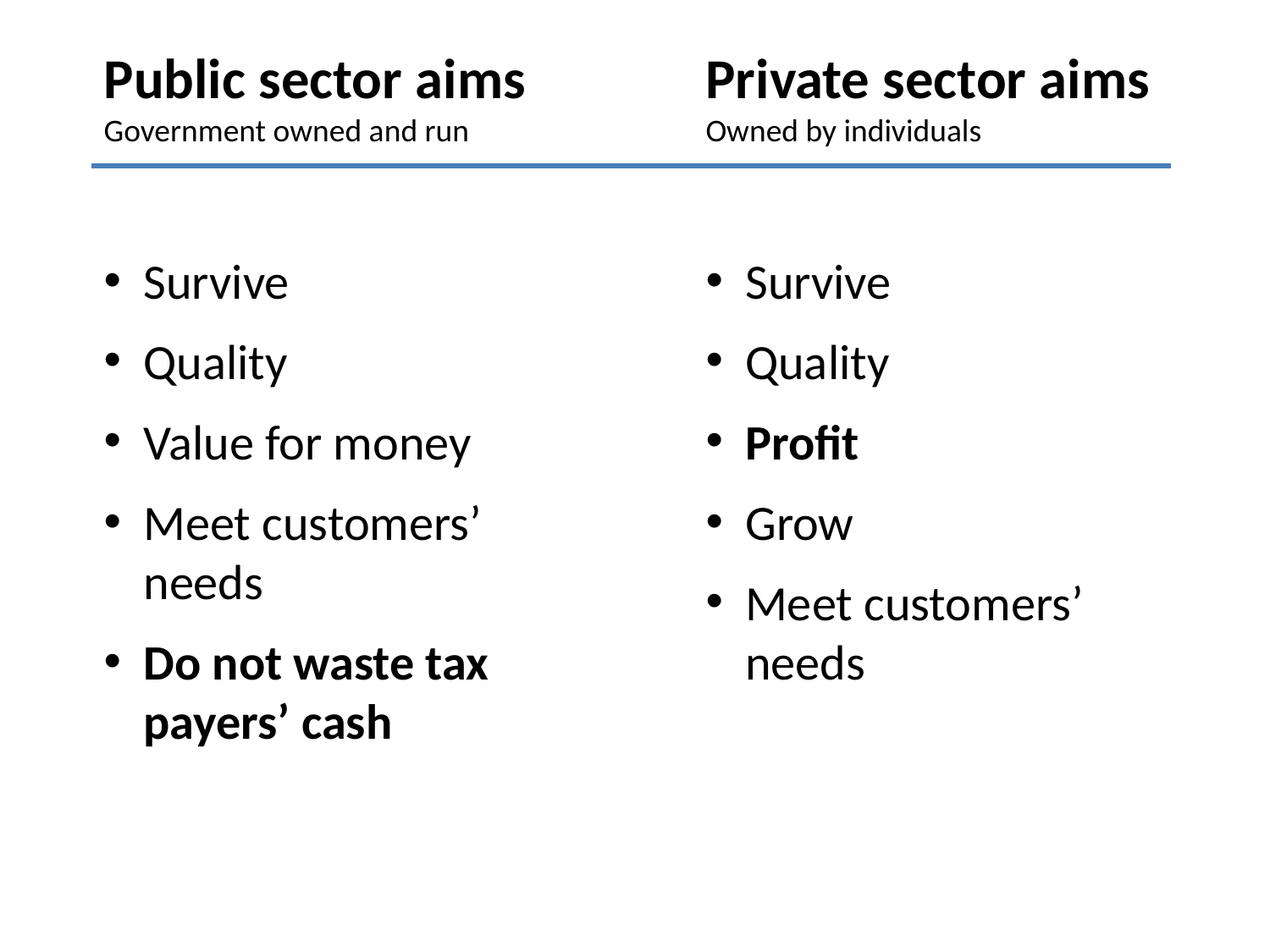

Public sector aims
Government owned and run

Survive
Quality
Value for money
Meet customers’ needs
Do not waste tax payers’ cash
Private sector aims
Owned by individuals

Survive
Quality
Profit
Grow
Meet customers’ needs